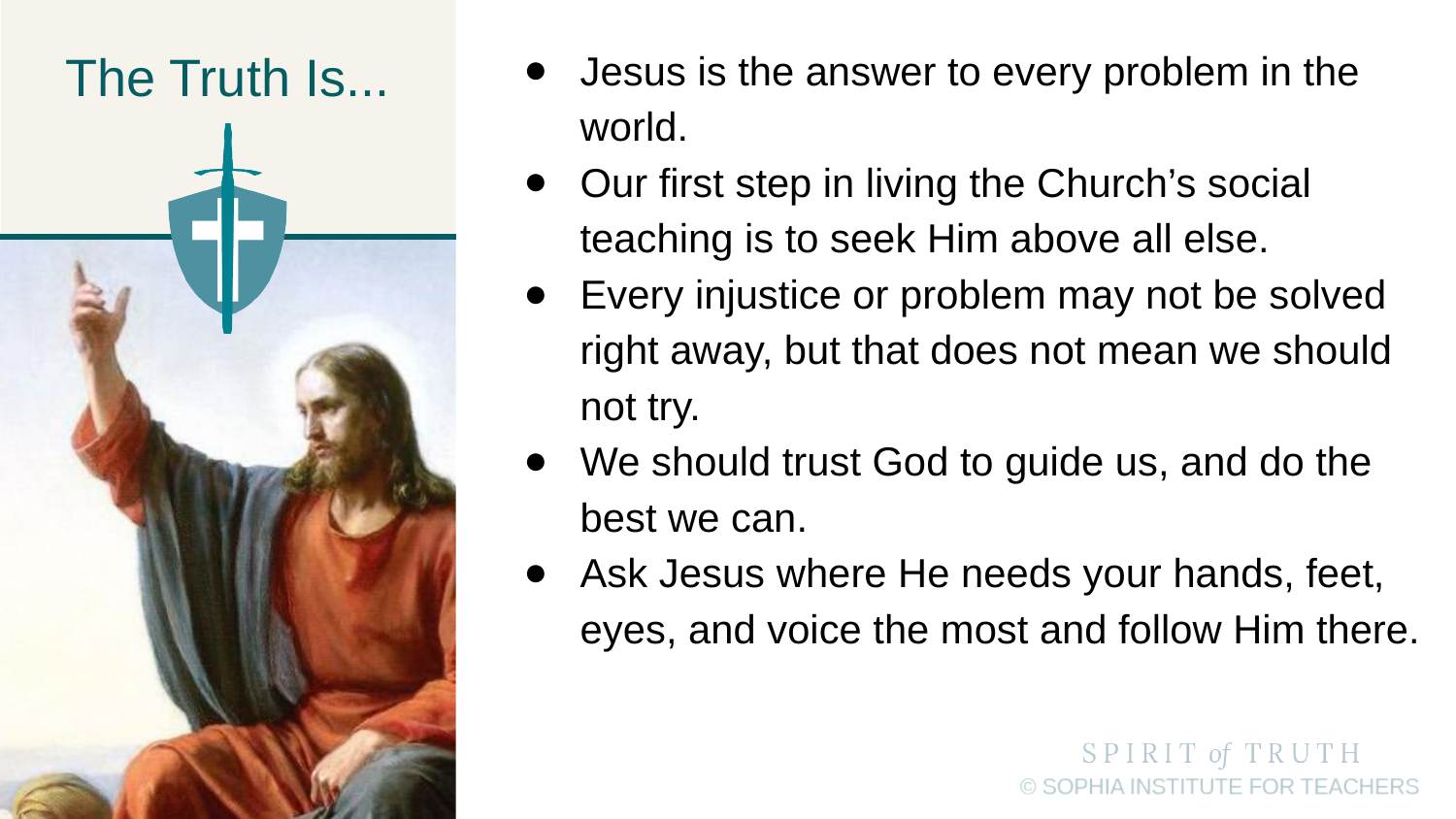

Jesus is the answer to every problem in the world.
Our first step in living the Church’s social teaching is to seek Him above all else.
Every injustice or problem may not be solved right away, but that does not mean we should not try.
We should trust God to guide us, and do the best we can.
Ask Jesus where He needs your hands, feet, eyes, and voice the most and follow Him there.